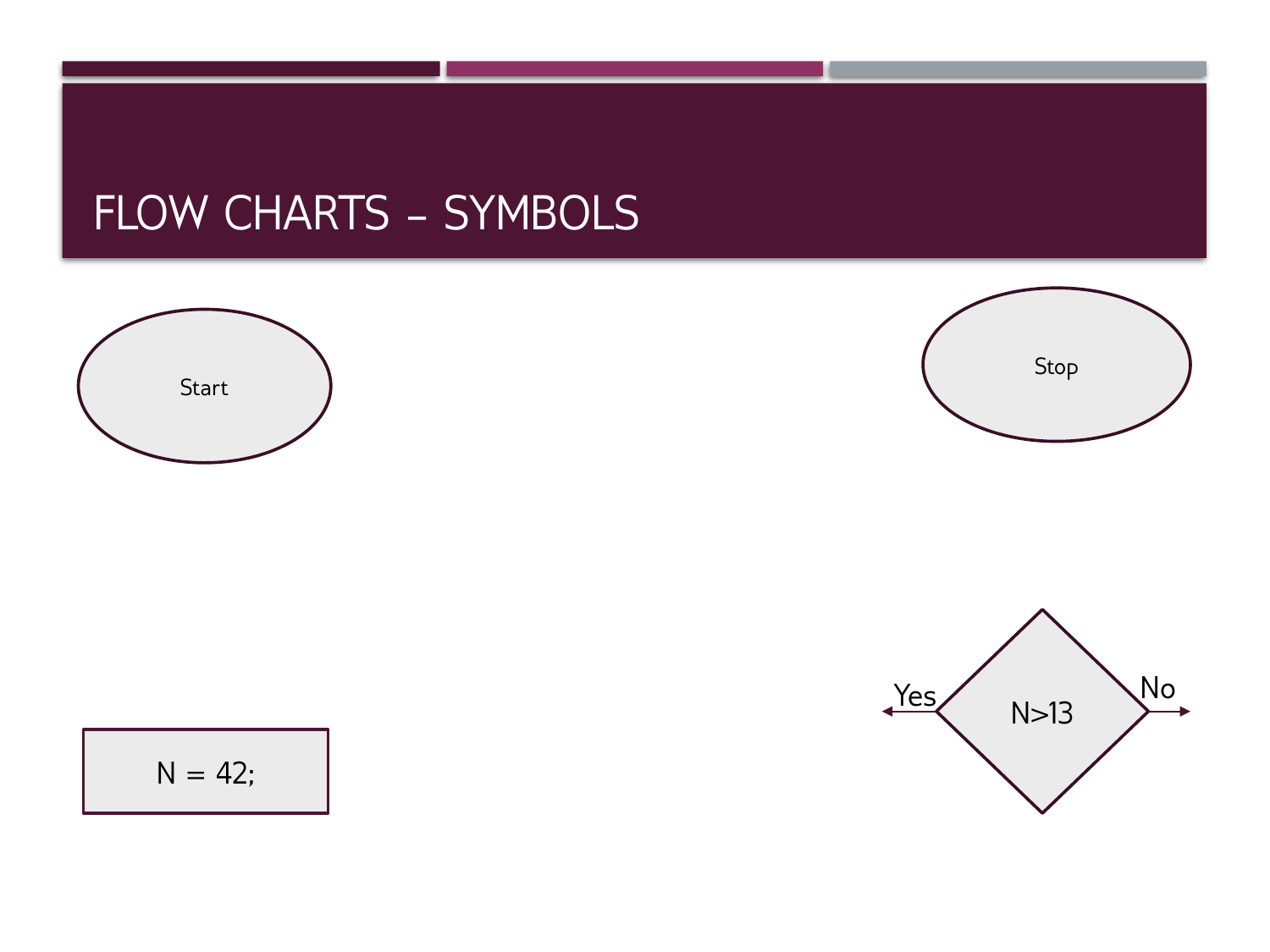

# Flow Charts – Symbols
Stop
Start

N>13
No
Yes
N = 42;